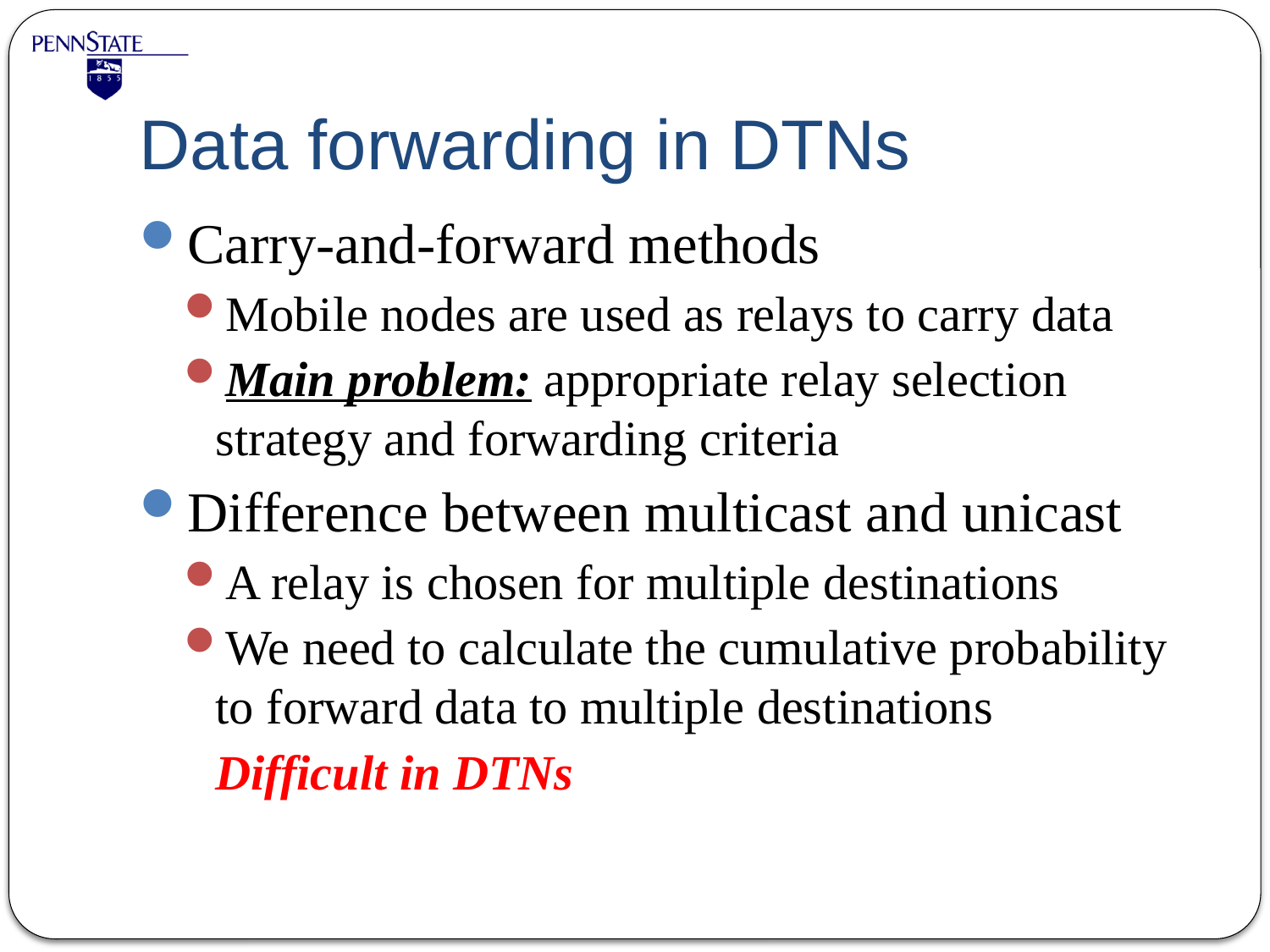

# Data forwarding in DTNs
Carry-and-forward methods
Mobile nodes are used as relays to carry data
Main problem: appropriate relay selection strategy and forwarding criteria
Difference between multicast and unicast
A relay is chosen for multiple destinations
We need to calculate the cumulative probability to forward data to multiple destinations
	Difficult in DTNs